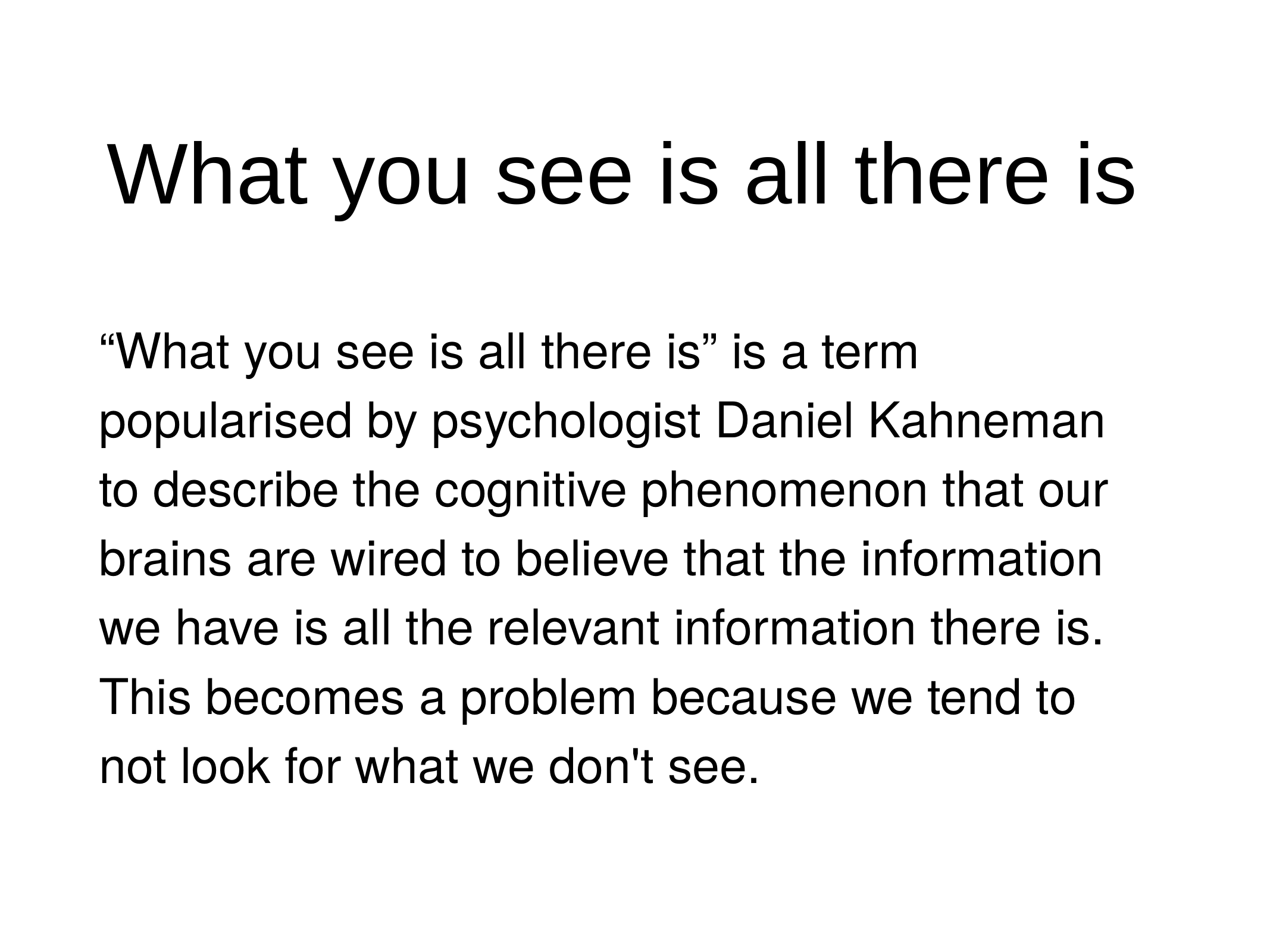

# What you see is all there is
“What you see is all there is” is a term popularised by psychologist Daniel Kahneman to describe the cognitive phenomenon that our brains are wired to believe that the information we have is all the relevant information there is. This becomes a problem because we tend to not look for what we don't see.